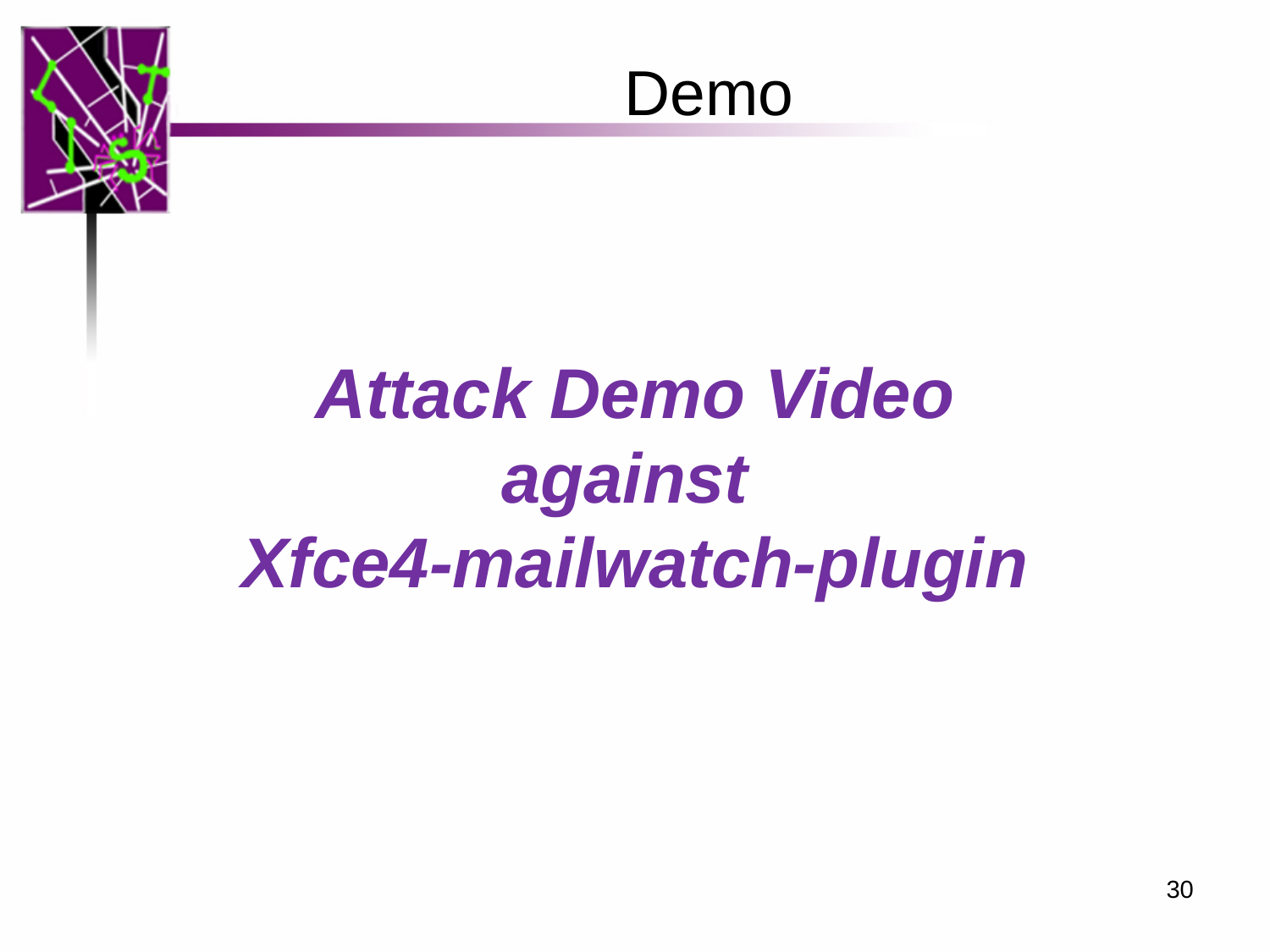

# Demo
Attack Demo Video against
Xfce4-mailwatch-plugin
30